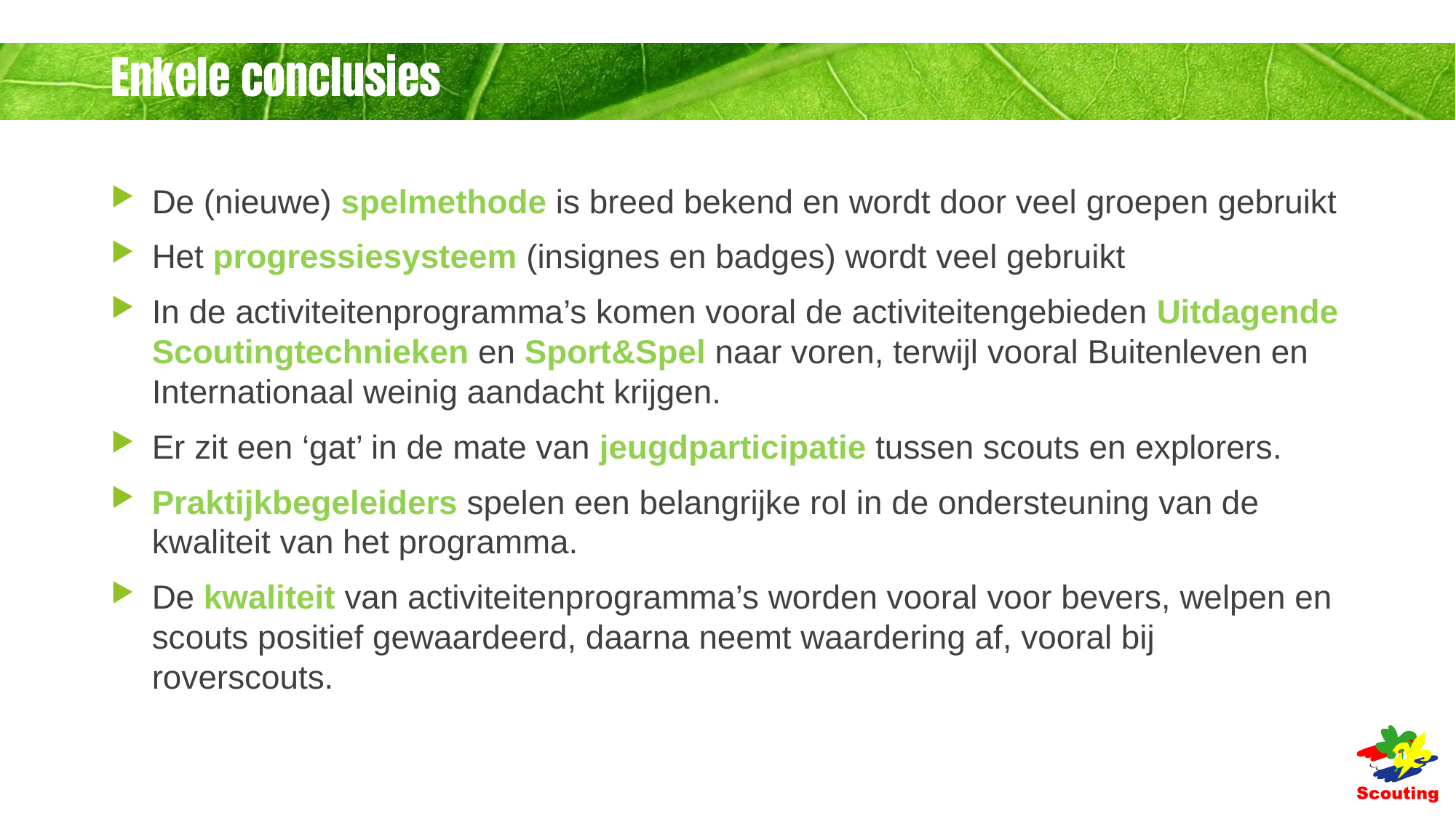

# Enkele conclusies
De (nieuwe) spelmethode is breed bekend en wordt door veel groepen gebruikt
Het progressiesysteem (insignes en badges) wordt veel gebruikt
In de activiteitenprogramma’s komen vooral de activiteitengebieden Uitdagende Scoutingtechnieken en Sport&Spel naar voren, terwijl vooral Buitenleven en Internationaal weinig aandacht krijgen.
Er zit een ‘gat’ in de mate van jeugdparticipatie tussen scouts en explorers.
Praktijkbegeleiders spelen een belangrijke rol in de ondersteuning van de kwaliteit van het programma.
De kwaliteit van activiteitenprogramma’s worden vooral voor bevers, welpen en scouts positief gewaardeerd, daarna neemt waardering af, vooral bij roverscouts.